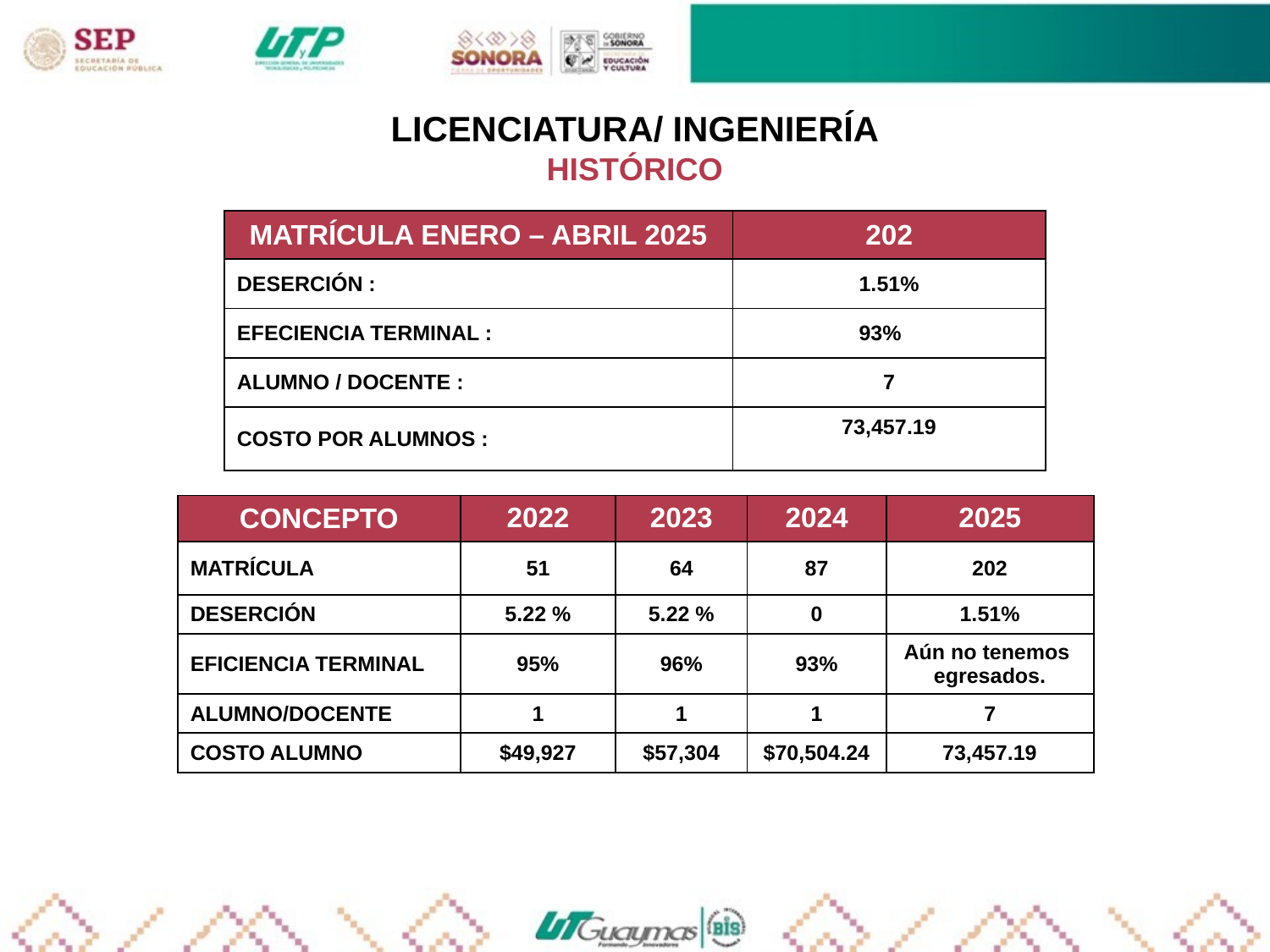

LICENCIATURA/ INGENIERÍA
  HISTÓRICO
| MATRÍCULA ENERO – ABRIL 2025 | 202 |
| --- | --- |
| DESERCIÓN : | 1.51% |
| EFECIENCIA TERMINAL : | 93% |
| ALUMNO / DOCENTE : | 7 |
| COSTO POR ALUMNOS : | 73,457.19 |
| CONCEPTO | 2022 | 2023 | 2024 | 2025 |
| --- | --- | --- | --- | --- |
| MATRÍCULA | 51 | 64 | 87 | 202 |
| DESERCIÓN | 5.22 % | 5.22 % | 0 | 1.51% |
| EFICIENCIA TERMINAL | 95% | 96% | 93% | Aún no tenemos egresados. |
| ALUMNO/DOCENTE | 1 | 1 | 1 | 7 |
| COSTO ALUMNO | $49,927 | $57,304 | $70,504.24 | 73,457.19 |